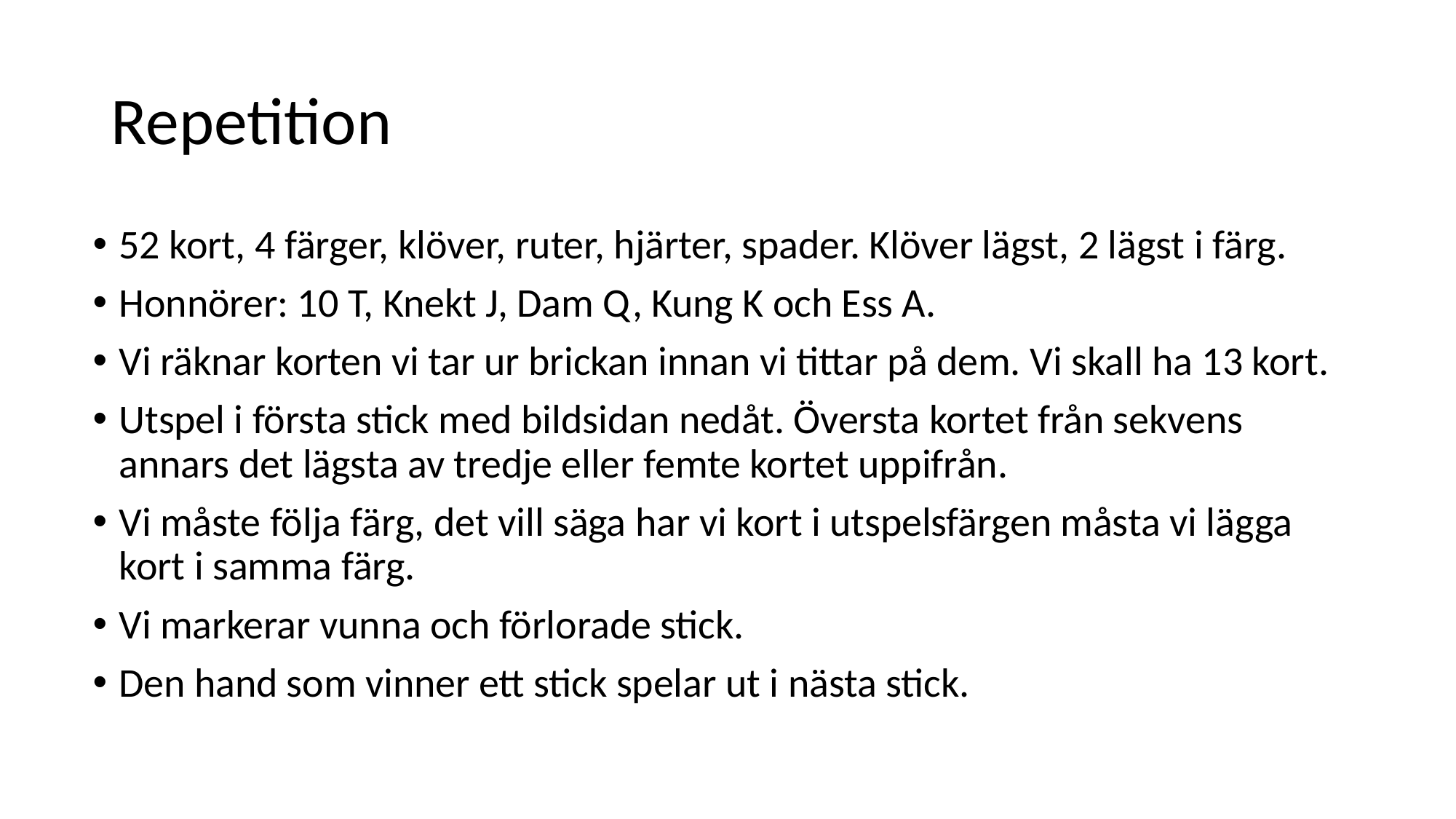

# Repetition
52 kort, 4 färger, klöver, ruter, hjärter, spader. Klöver lägst, 2 lägst i färg.
Honnörer: 10 T, Knekt J, Dam Q, Kung K och Ess A.
Vi räknar korten vi tar ur brickan innan vi tittar på dem. Vi skall ha 13 kort.
Utspel i första stick med bildsidan nedåt. Översta kortet från sekvens annars det lägsta av tredje eller femte kortet uppifrån.
Vi måste följa färg, det vill säga har vi kort i utspelsfärgen måsta vi lägga kort i samma färg.
Vi markerar vunna och förlorade stick.
Den hand som vinner ett stick spelar ut i nästa stick.